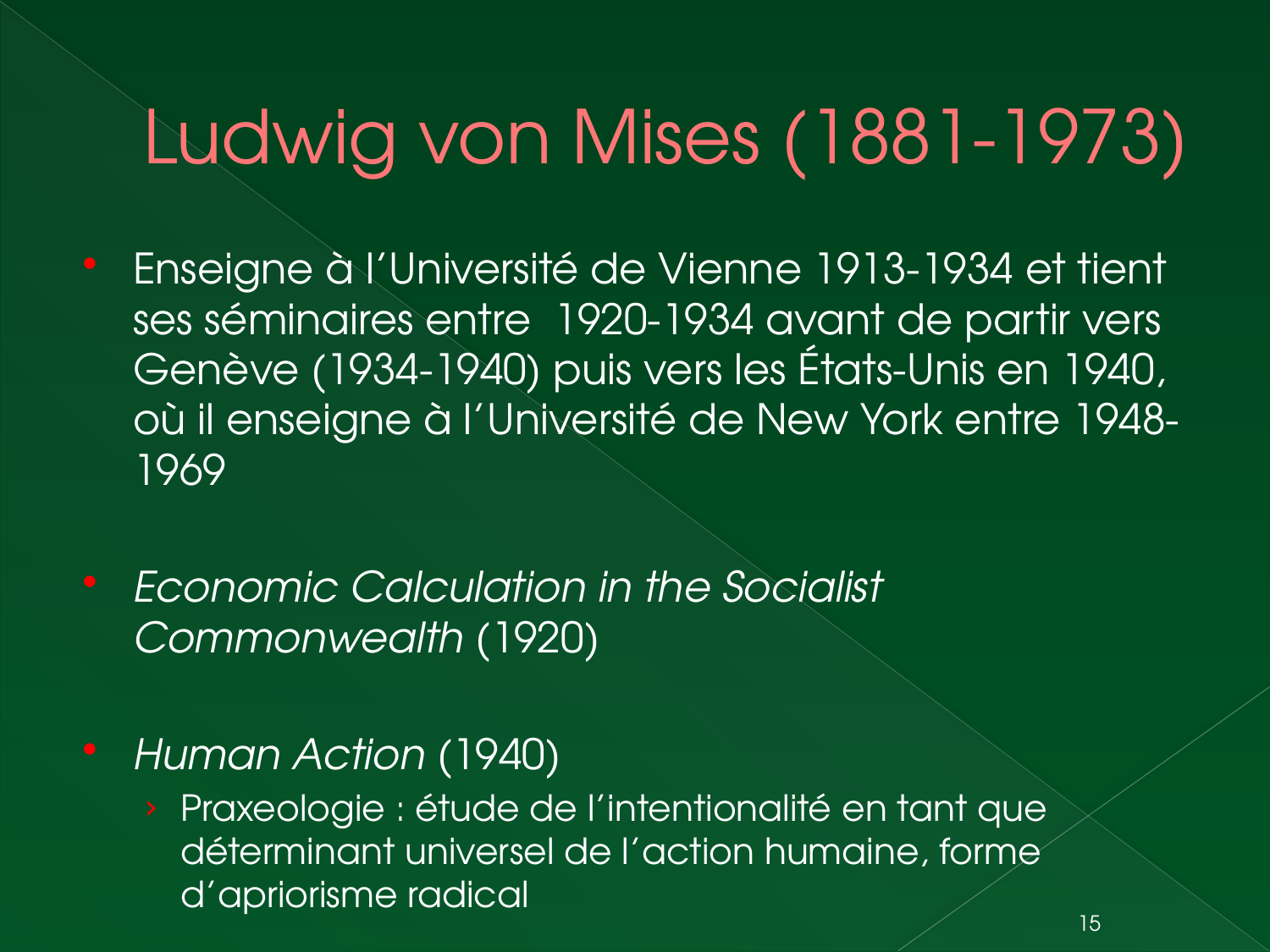

# Ludwig von Mises (1881-1973)
Enseigne à l’Université de Vienne 1913-1934 et tient ses séminaires entre  1920-1934 avant de partir vers Genève (1934-1940) puis vers les États-Unis en 1940, où il enseigne à l’Université de New York entre 1948-1969

Economic Calculation in the Socialist Commonwealth (1920)

Human Action (1940)
Praxeologie : étude de l’intentionalité en tant que déterminant universel de l’action humaine, forme d’apriorisme radical

15